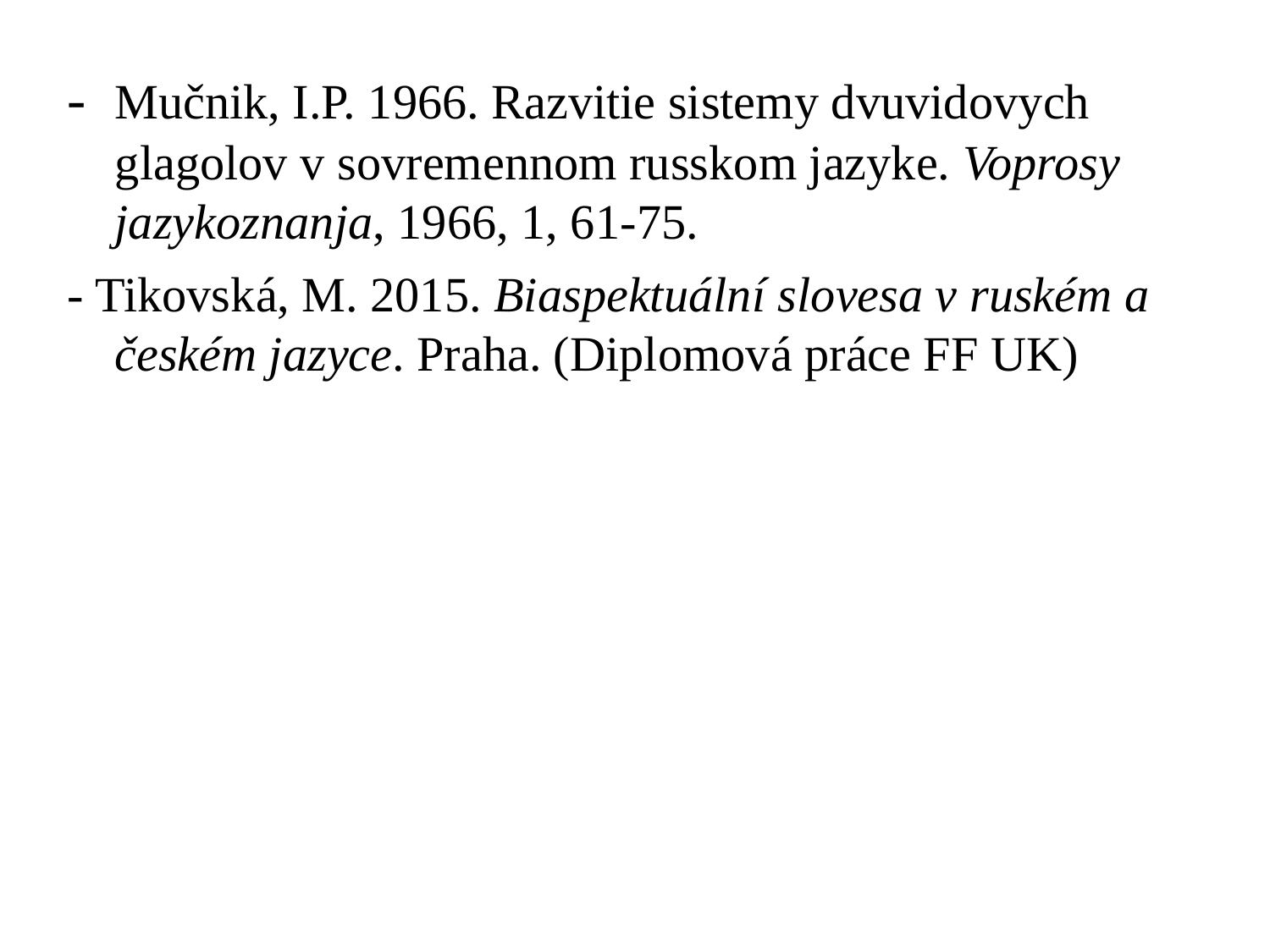

-  Mučnik, I.P. 1966. Razvitie sistemy dvuvidovych glagolov v sovremennom russkom jazyke. Voprosy jazykoznanja, 1966, 1, 61-75.
- Tikovská, M. 2015. Biaspektuální slovesa v ruském a českém jazyce. Praha. (Diplomová práce FF UK)